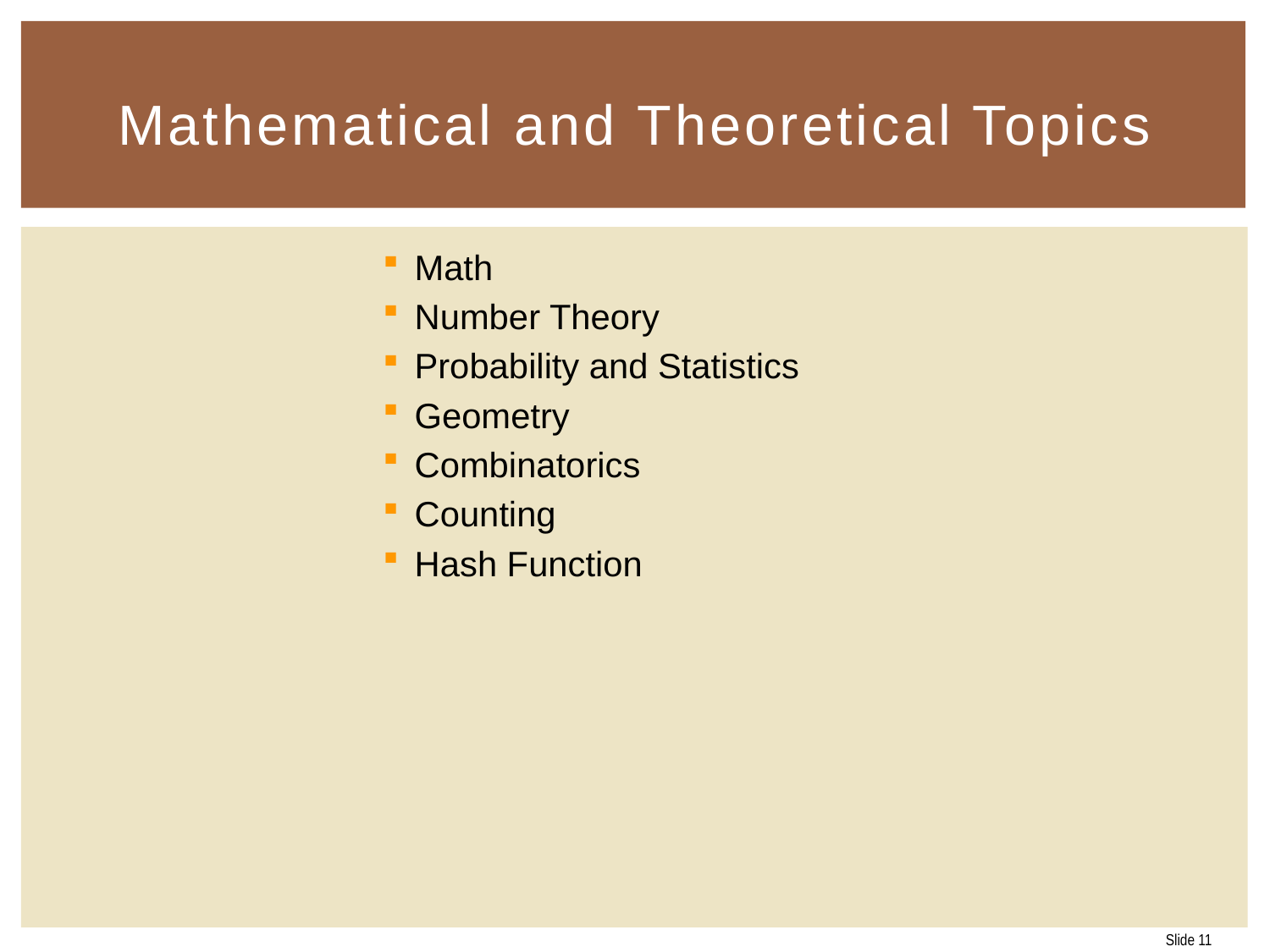

# Mathematical and Theoretical Topics
Math
Number Theory
Probability and Statistics
Geometry
Combinatorics
Counting
Hash Function